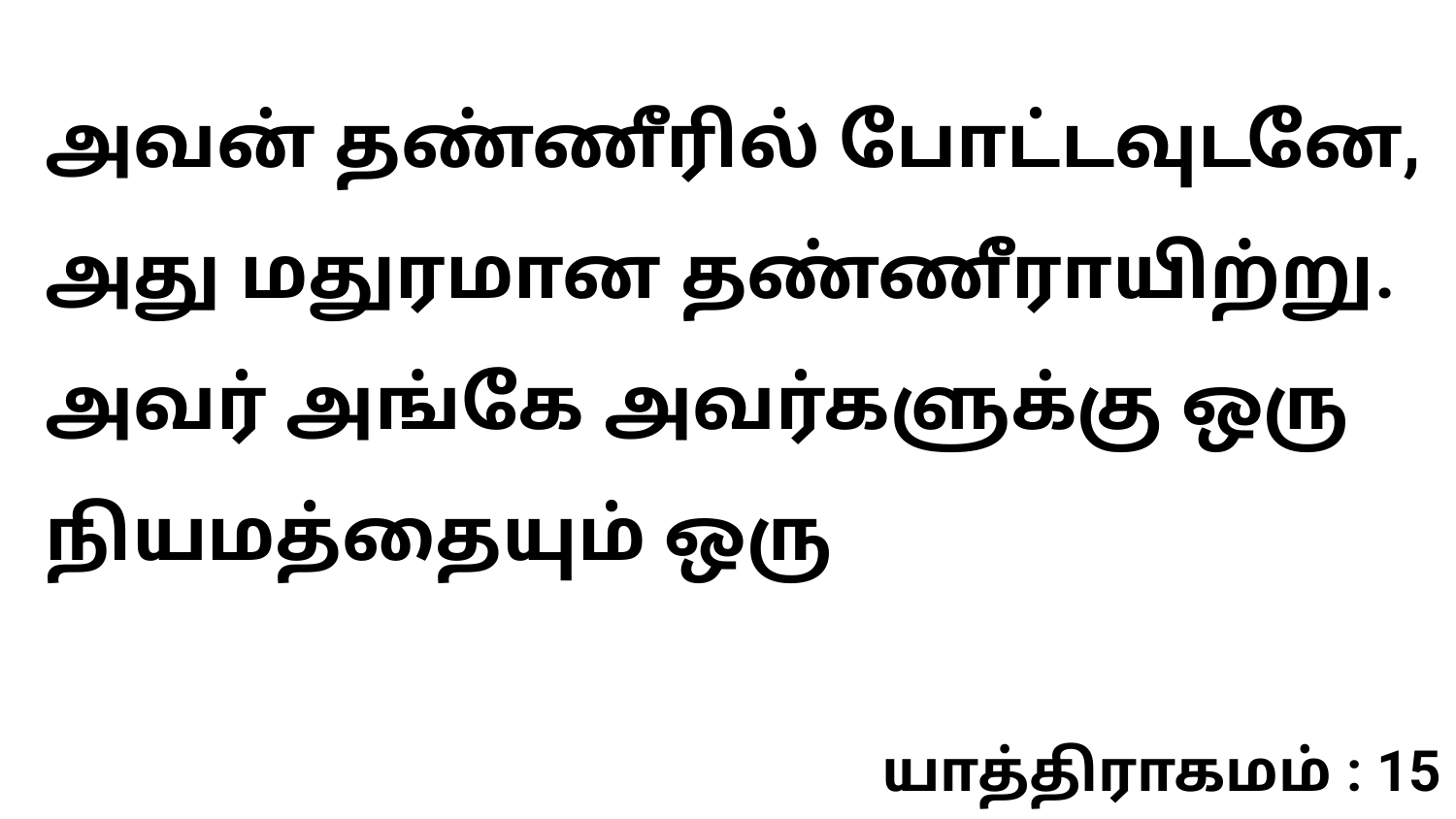

அவன் தண்ணீரில் போட்டவுடனே, அது மதுரமான தண்ணீராயிற்று. அவர் அங்கே அவர்களுக்கு ஒரு நியமத்தையும் ஒரு
யாத்திராகமம் : 15